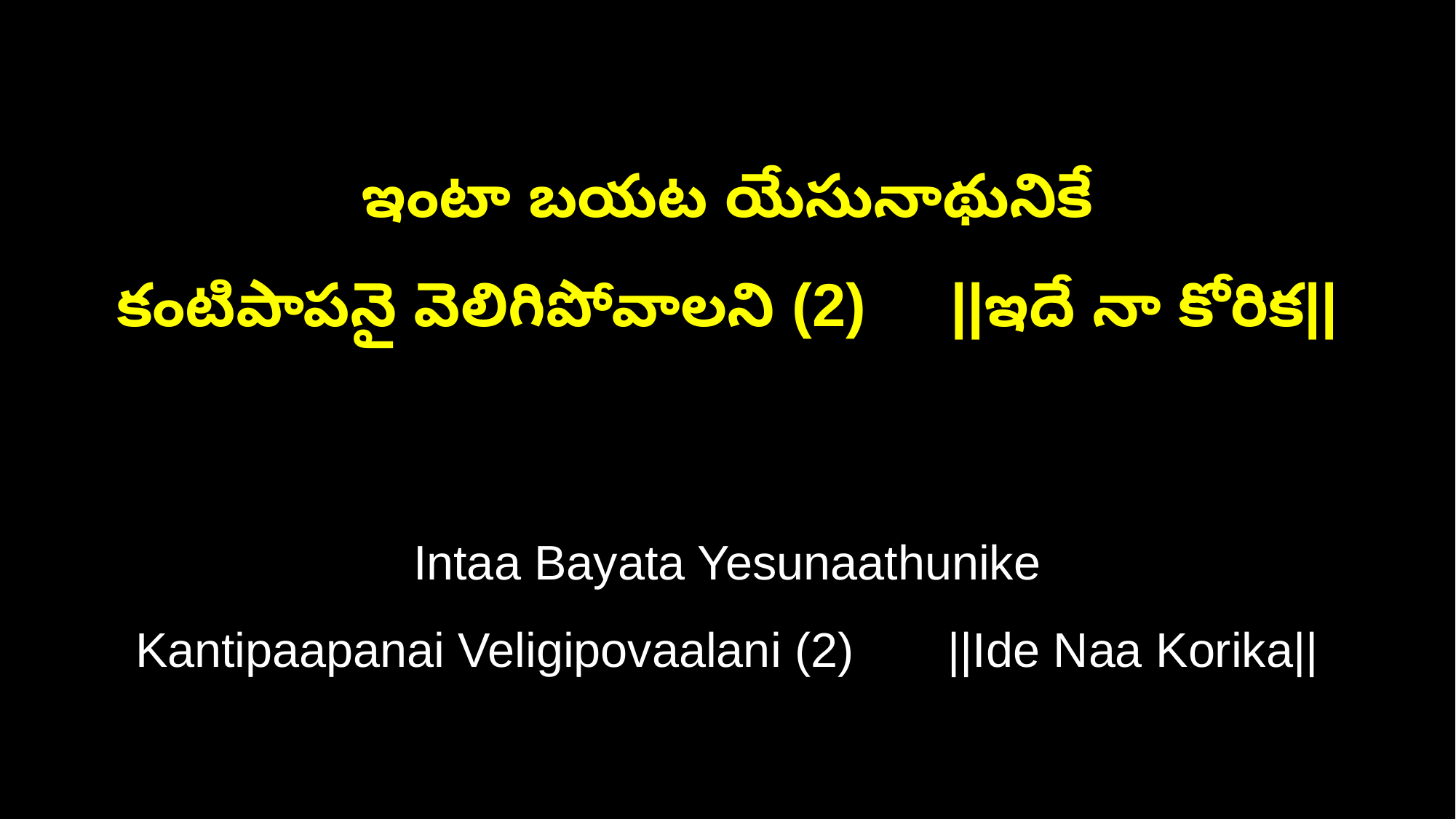

ఇంటా బయట యేసునాథునికే
కంటిపాపనై వెలిగిపోవాలని (2)     ||ఇదే నా కోరిక||
Intaa Bayata Yesunaathunike
Kantipaapanai Veligipovaalani (2)       ||Ide Naa Korika||